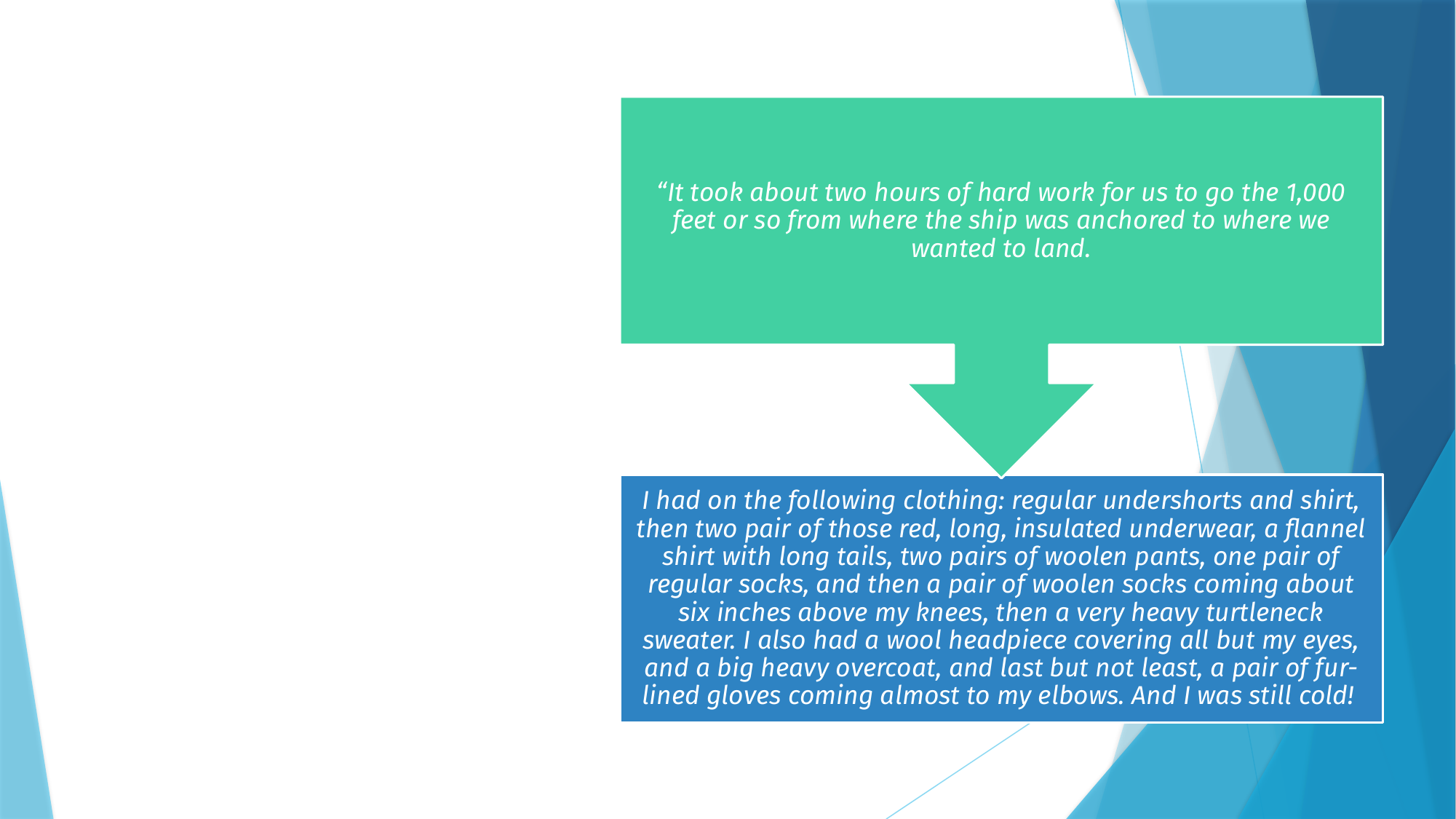

I had on the following clothing: regular undershorts and shirt, then two pair of those red, long, insulated underwear, a flannel shirt with long tails, two pairs of woolen pants, one pair of regular socks, and then a pair of woolen socks coming about six inches above my knees, then a very heavy turtleneck sweater. I also had a wool headpiece covering all but my eyes, and a big heavy overcoat, and last but not least, a pair of fur-lined gloves coming almost to my elbows. And I was still cold!
“It took about two hours of hard work for us to go the 1,000 feet or so from where the ship was anchored to where we wanted to land.